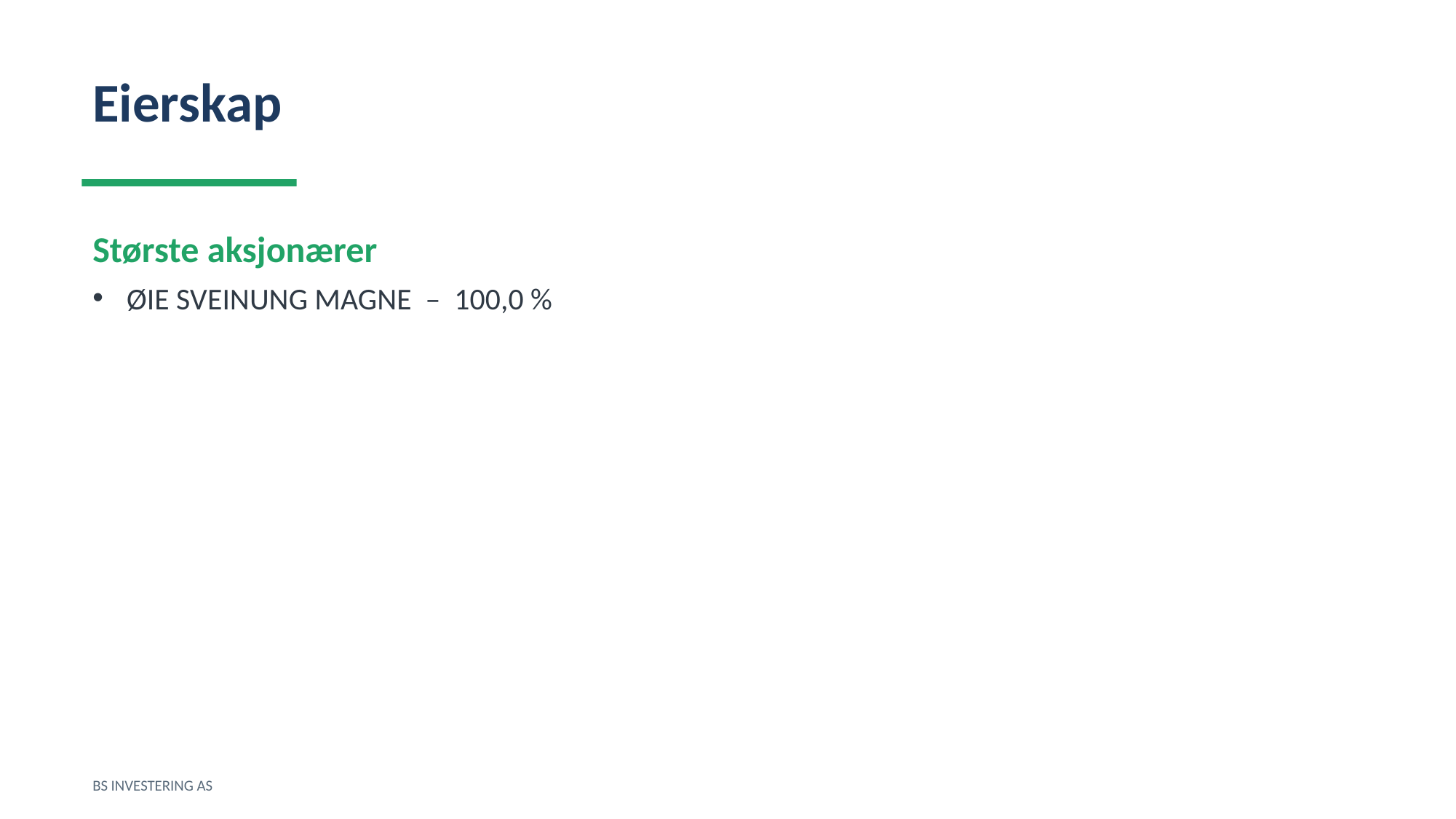

Eierskap

Største aksjonærer
ØIE SVEINUNG MAGNE  –  100,0 %
BS INVESTERING AS